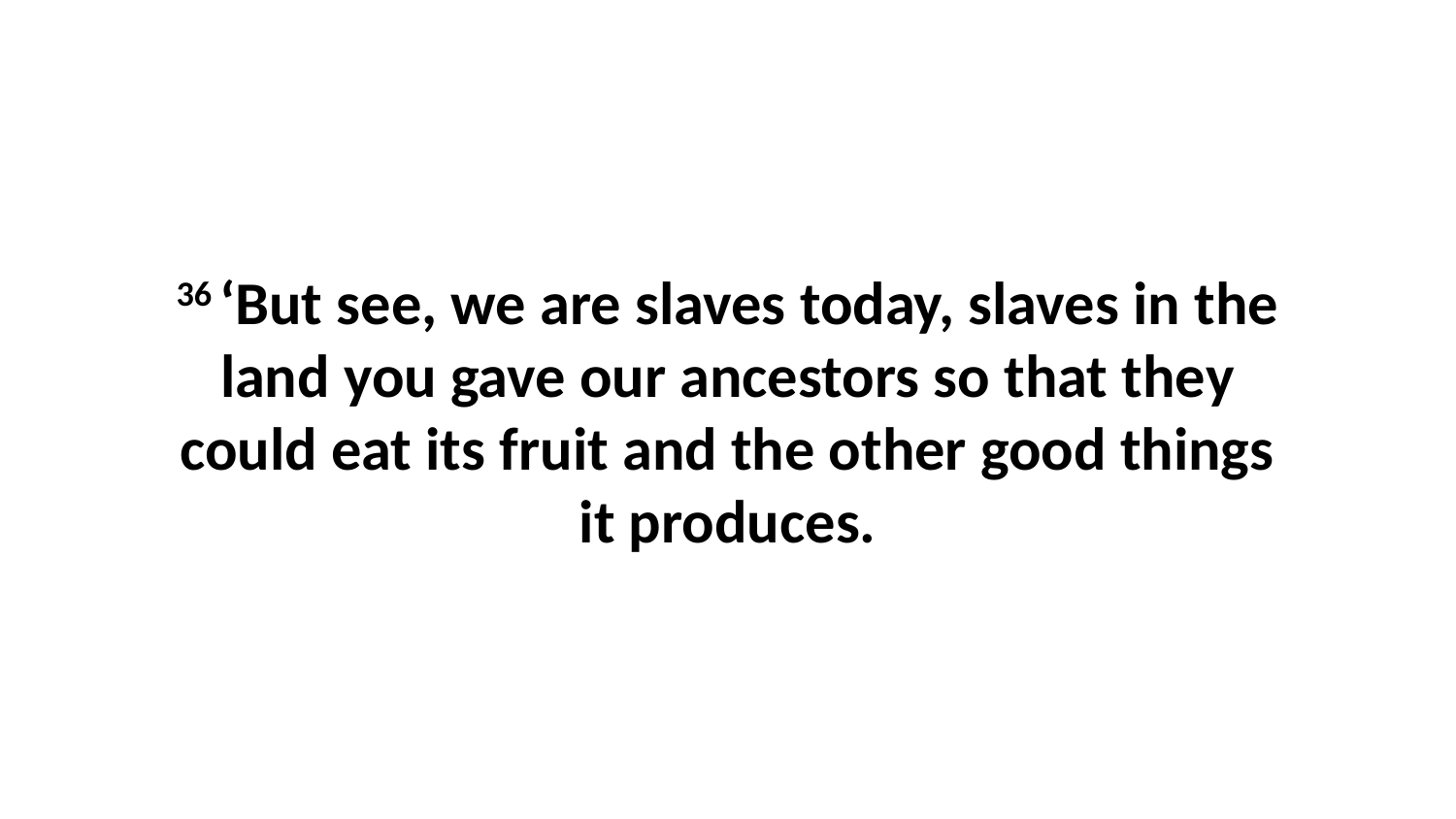

36 ‘But see, we are slaves today, slaves in the land you gave our ancestors so that they could eat its fruit and the other good things it produces.